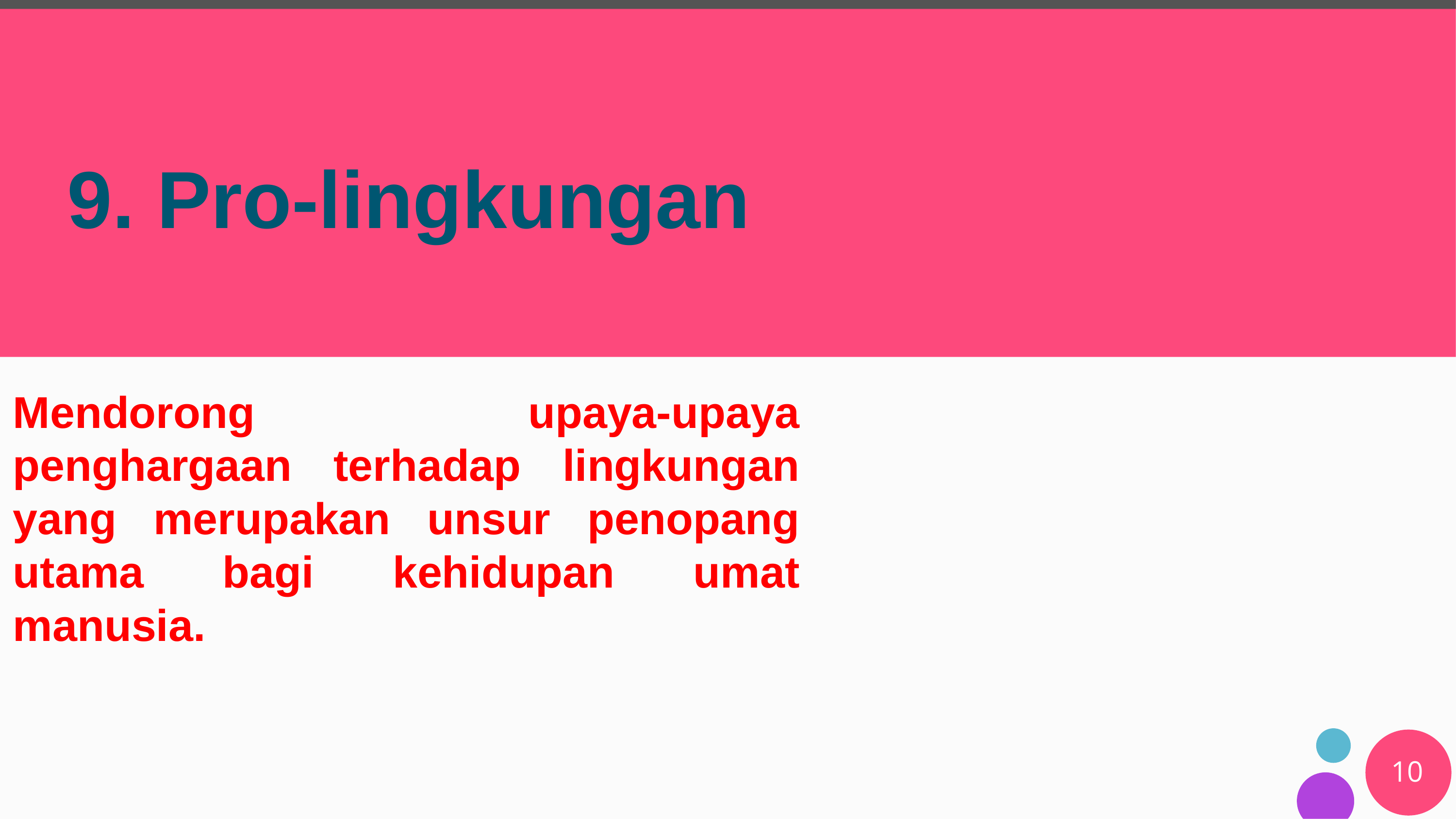

# 9. Pro-lingkungan
Mendorong upaya-upaya penghargaan terhadap lingkungan yang merupakan unsur penopang utama bagi kehidupan umat manusia.
10